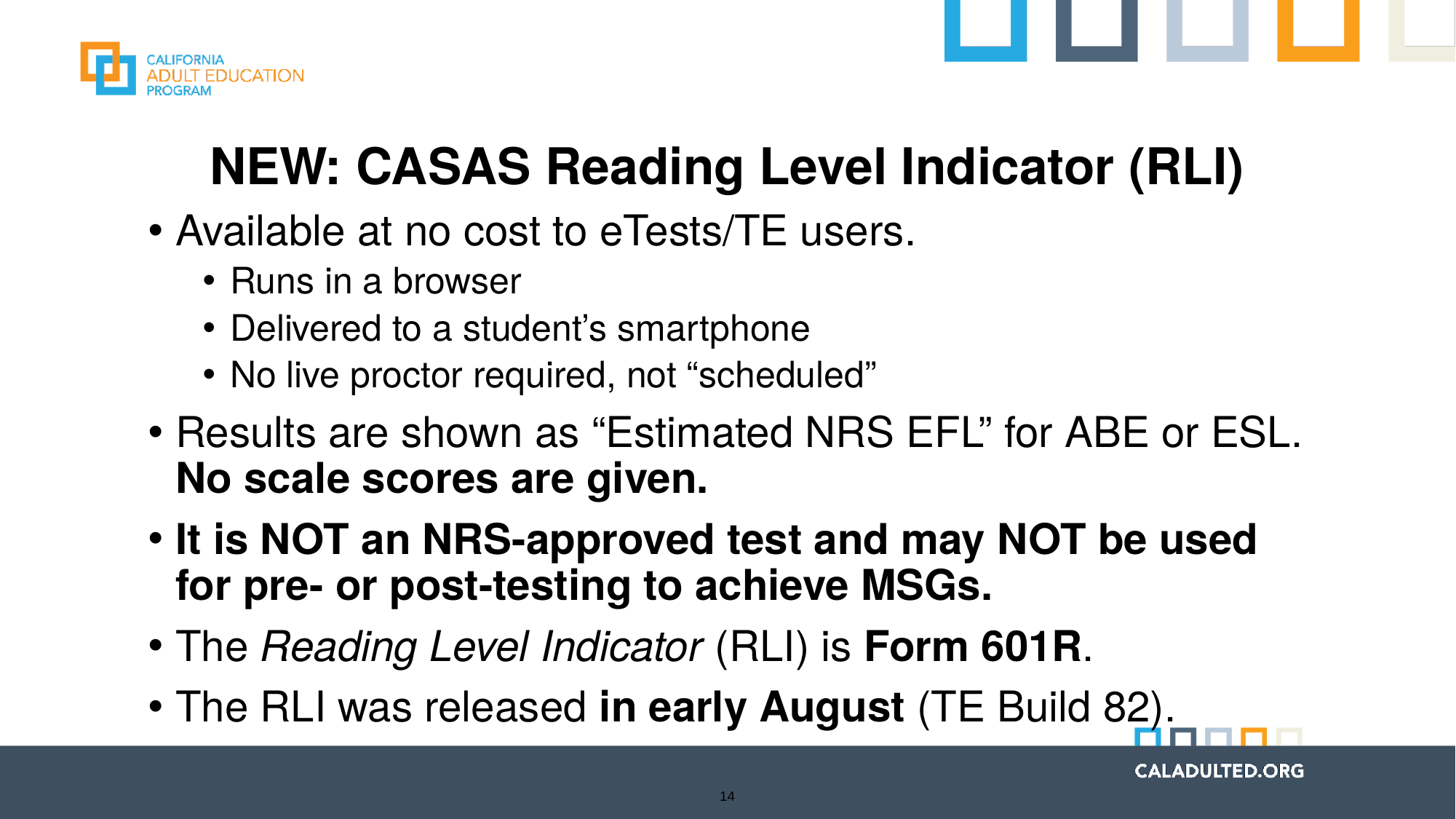

# NEW: CASAS Reading Level Indicator (RLI)
Available at no cost to eTests/TE users.
Runs in a browser
Delivered to a student’s smartphone
No live proctor required, not “scheduled”
Results are shown as “Estimated NRS EFL” for ABE or ESL. No scale scores are given.
It is NOT an NRS-approved test and may NOT be used for pre- or post-testing to achieve MSGs.
The Reading Level Indicator (RLI) is Form 601R.
The RLI was released in early August (TE Build 82).
14